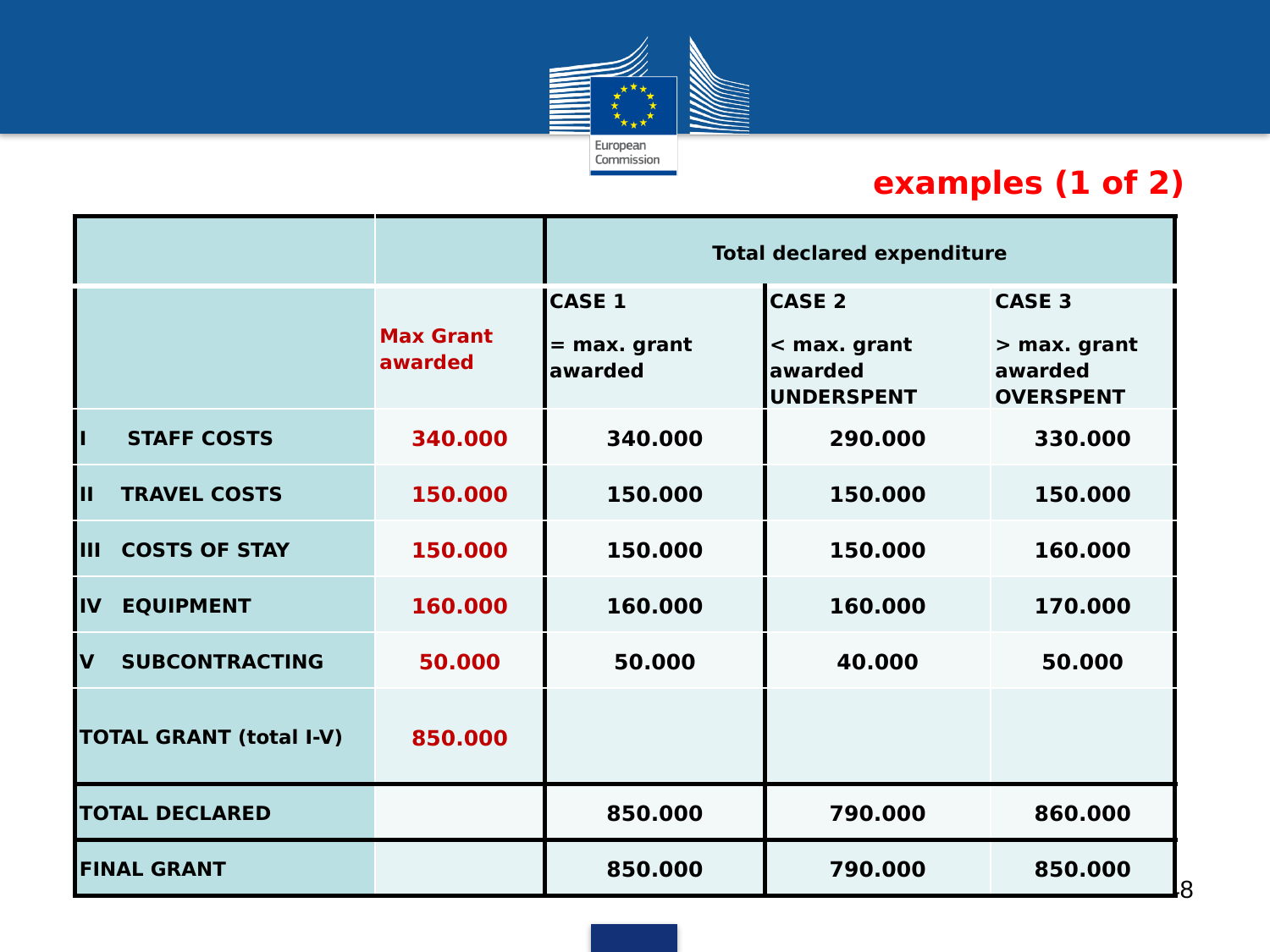

# examples (1 of 2)
|  |  | Total declared expenditure |  |  |
| --- | --- | --- | --- | --- |
|  | Max Grant awarded | CASE 1 = max. grant awarded | CASE 2 < max. grant awarded UNDERSPENT | CASE 3 > max. grant awarded OVERSPENT |
| I STAFF COSTS | 340.000 | 340.000 | 290.000 | 330.000 |
| II TRAVEL COSTS | 150.000 | 150.000 | 150.000 | 150.000 |
| III COSTS OF STAY | 150.000 | 150.000 | 150.000 | 160.000 |
| IV EQUIPMENT | 160.000 | 160.000 | 160.000 | 170.000 |
| V SUBCONTRACTING | 50.000 | 50.000 | 40.000 | 50.000 |
| TOTAL GRANT (total I-V) | 850.000 |  |  |  |
| TOTAL DECLARED |  | 850.000 | 790.000 | 860.000 |
| FINAL GRANT |  | 850.000 | 790.000 | 850.000 |

48